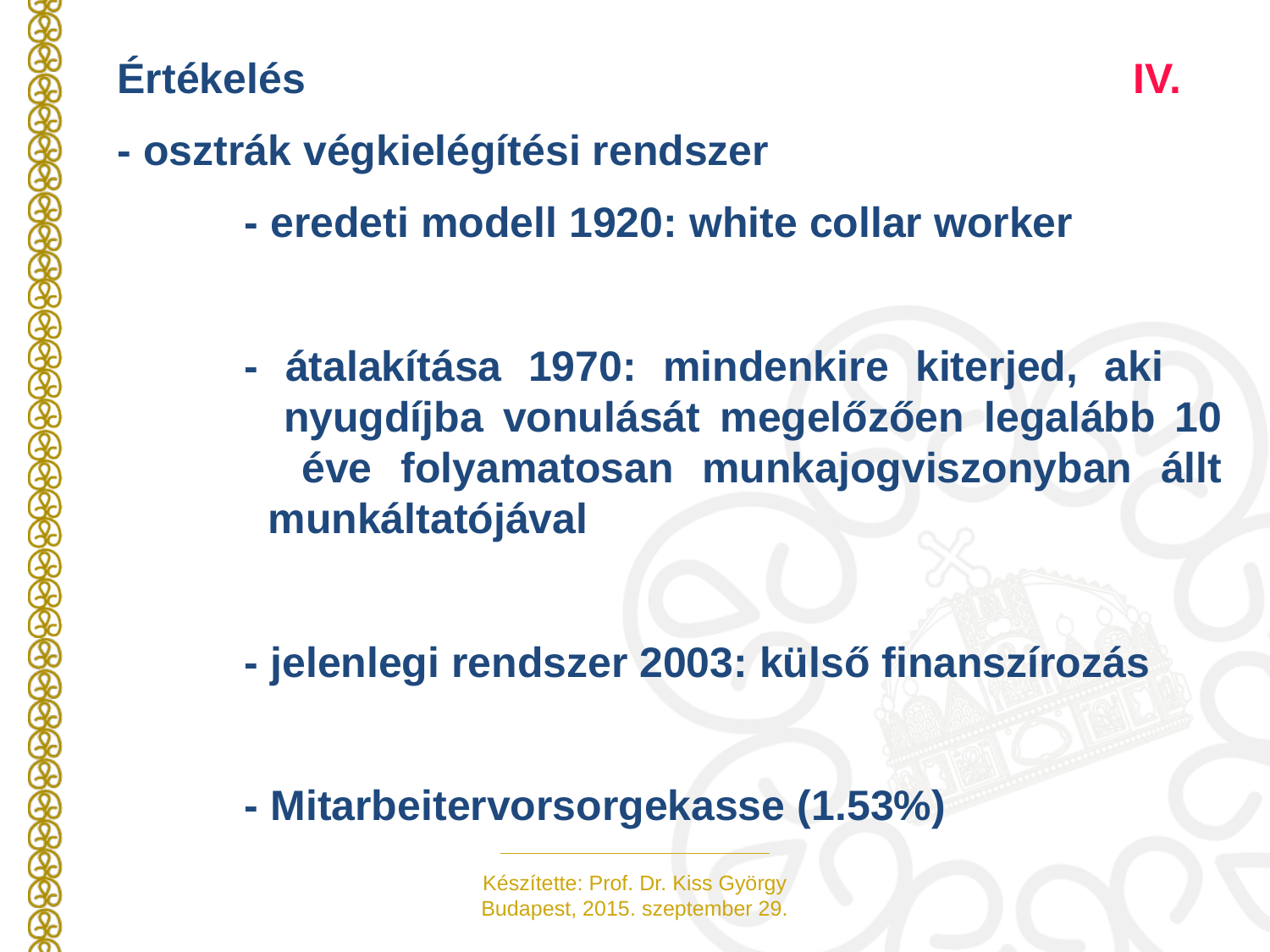

Értékelés							IV.
- osztrák végkielégítési rendszer
	- eredeti modell 1920: white collar worker

	- átalakítása 1970: mindenkire kiterjed, aki 		  nyugdíjba vonulását megelőzően legalább 10 	  éve folyamatosan munkajogviszonyban állt 	  munkáltatójával

	- jelenlegi rendszer 2003: külső finanszírozás

	- Mitarbeitervorsorgekasse (1.53%)